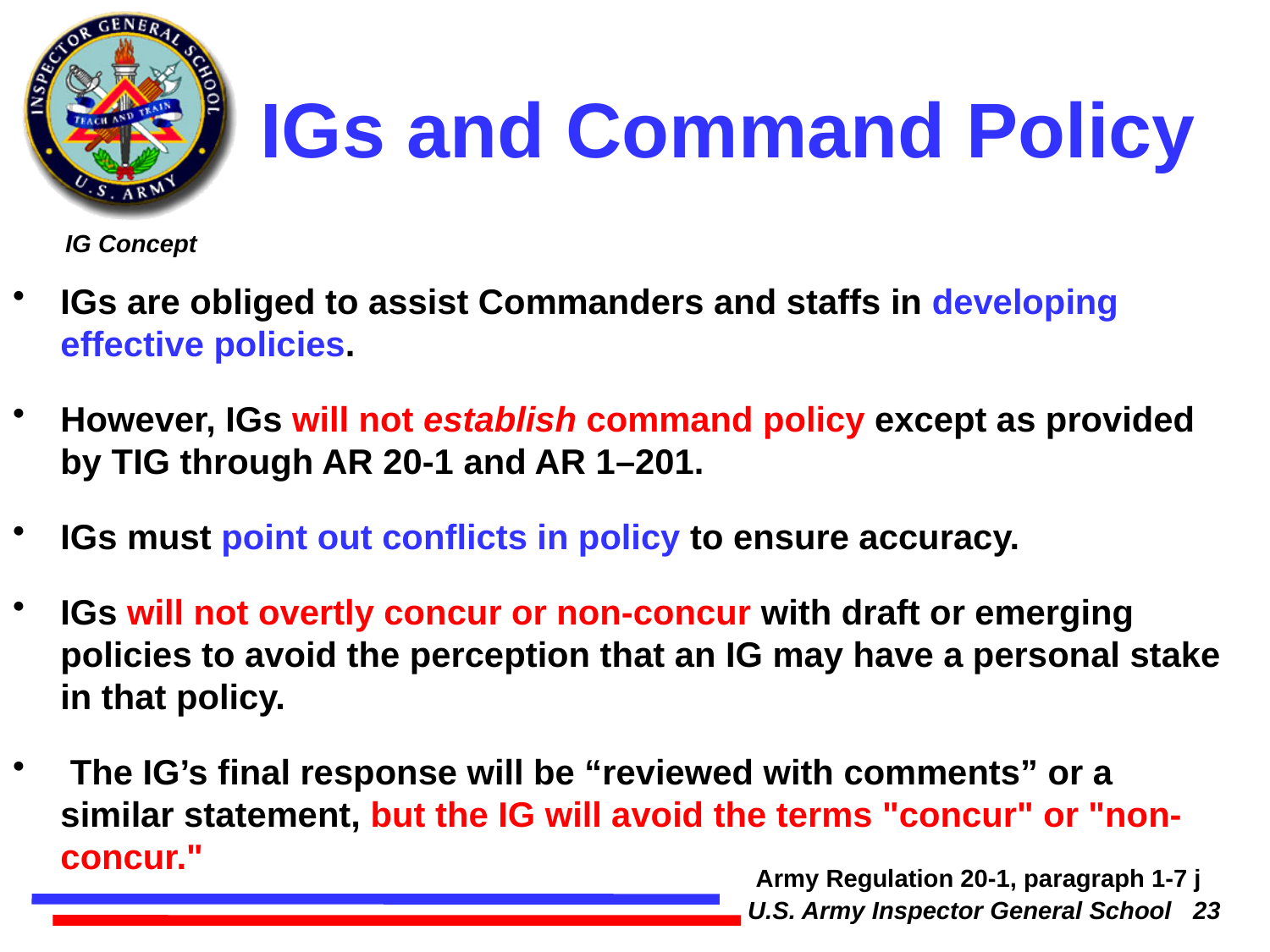

# IGs and Command Policy

IGs are obliged to assist Commanders and staffs in developing effective policies.

However, IGs will not establish command policy except as provided by TIG through AR 20-1 and AR 1–201.

IGs must point out conflicts in policy to ensure accuracy.

IGs will not overtly concur or non-concur with draft or emerging policies to avoid the perception that an IG may have a personal stake in that policy.

 The IG’s final response will be “reviewed with comments” or a similar statement, but the IG will avoid the terms "concur" or "non-concur."
Army Regulation 20-1, paragraph 1-7 j
U.S. Army Inspector General School   23